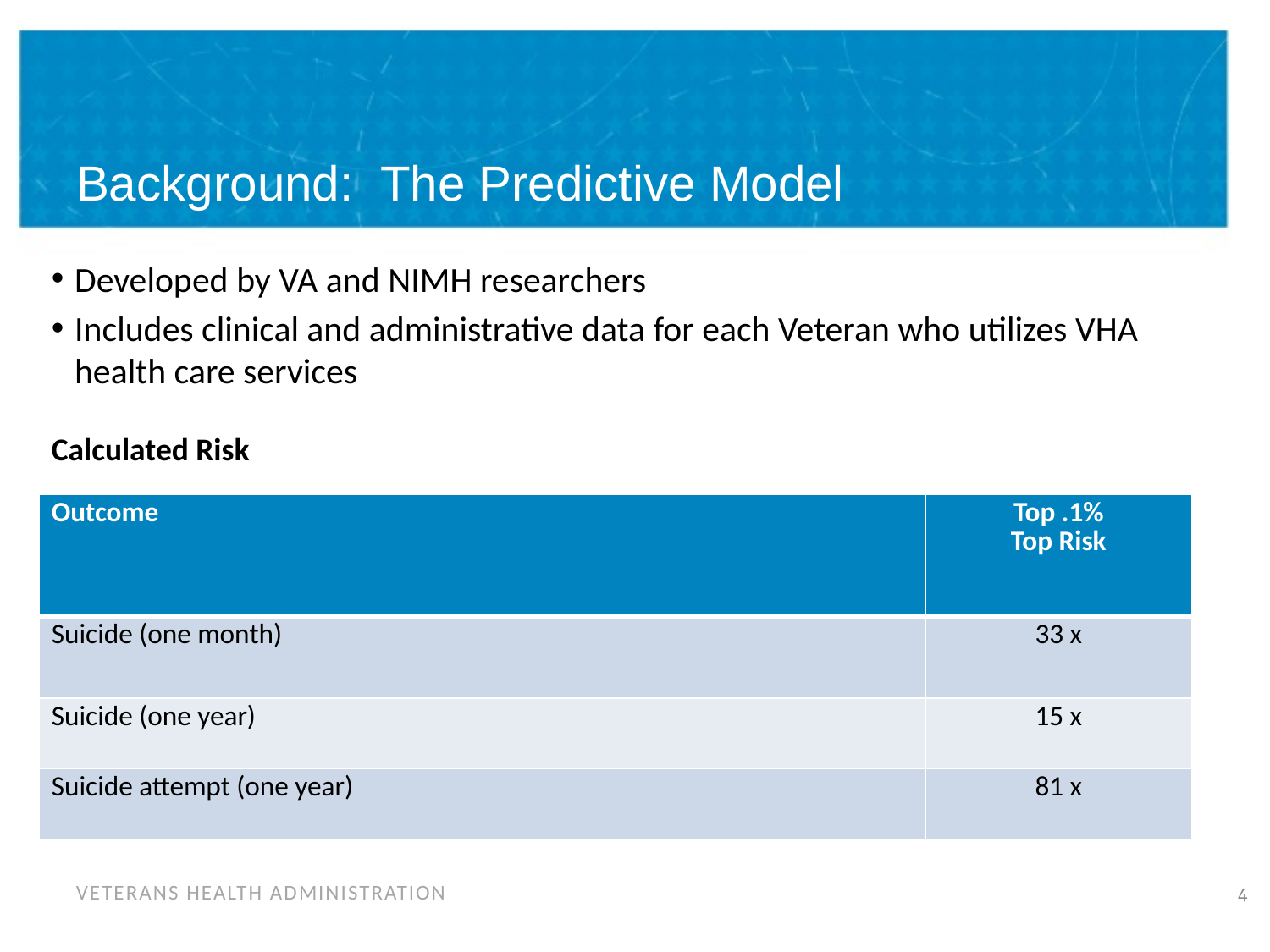

# Background:  The Predictive Model
Developed by VA and NIMH researchers
Includes clinical and administrative data for each Veteran who utilizes VHA health care services

Calculated Risk

                                                                                                                                                                  *As compared to overall VHA population

| Outcome | Top .1% Top Risk |
| --- | --- |
| Suicide (one month) | 33 x |
| Suicide (one year) | 15 x |
| Suicide attempt (one year) | 81 x |
4